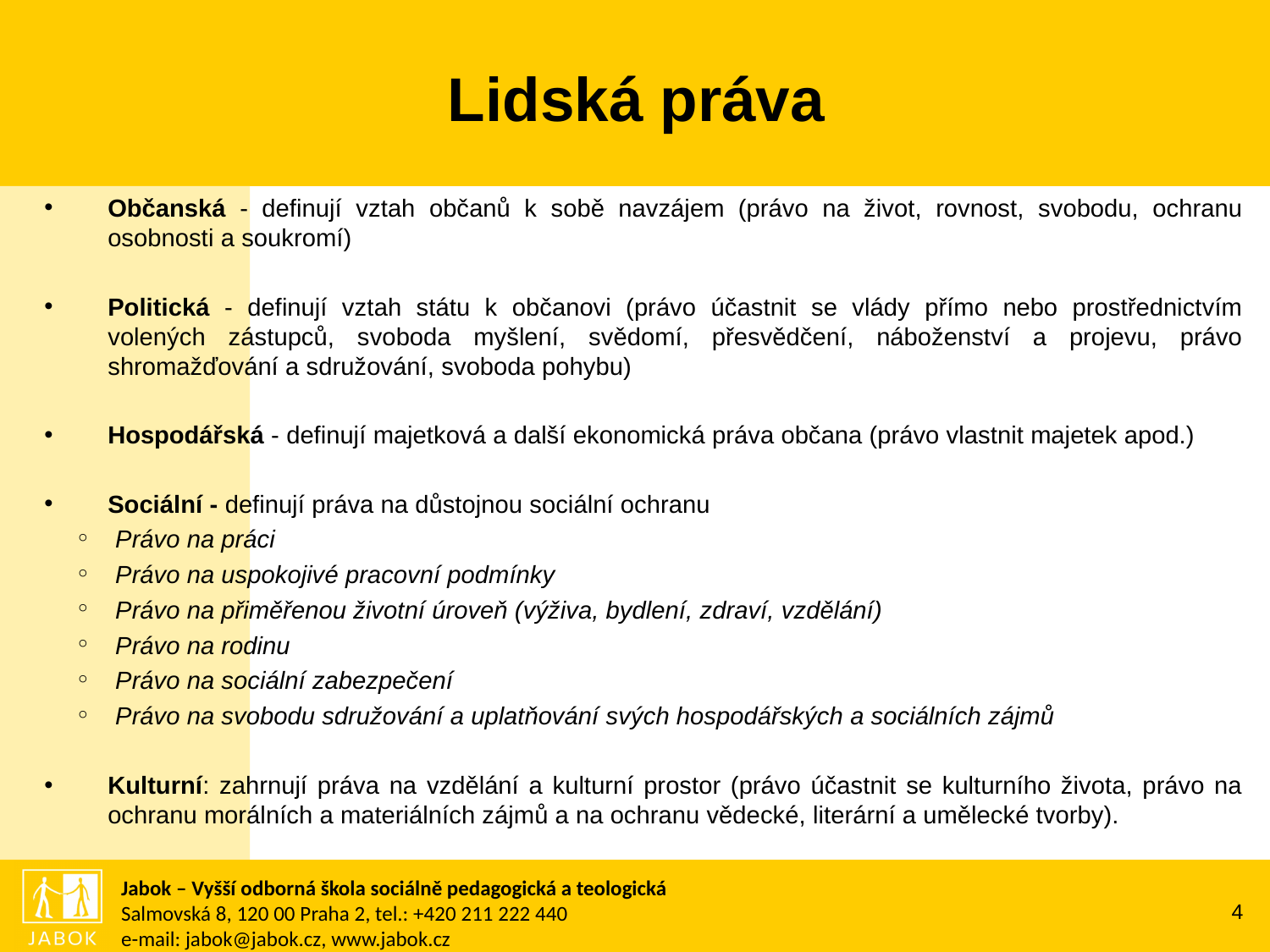

# Lidská práva
Občanská - definují vztah občanů k sobě navzájem (právo na život, rovnost, svobodu, ochranu osobnosti a soukromí)

Politická - definují vztah státu k občanovi (právo účastnit se vlády přímo nebo prostřednictvím volených zástupců, svoboda myšlení, svědomí, přesvědčení, náboženství a projevu, právo shromažďování a sdružování, svoboda pohybu)

Hospodářská - definují majetková a další ekonomická práva občana (právo vlastnit majetek apod.)

Sociální - definují práva na důstojnou sociální ochranu
Právo na práci
Právo na uspokojivé pracovní podmínky
Právo na přiměřenou životní úroveň (výživa, bydlení, zdraví, vzdělání)
Právo na rodinu
Právo na sociální zabezpečení
Právo na svobodu sdružování a uplatňování svých hospodářských a sociálních zájmů

Kulturní: zahrnují práva na vzdělání a kulturní prostor (právo účastnit se kulturního života, právo na ochranu morálních a materiálních zájmů a na ochranu vědecké, literární a umělecké tvorby).